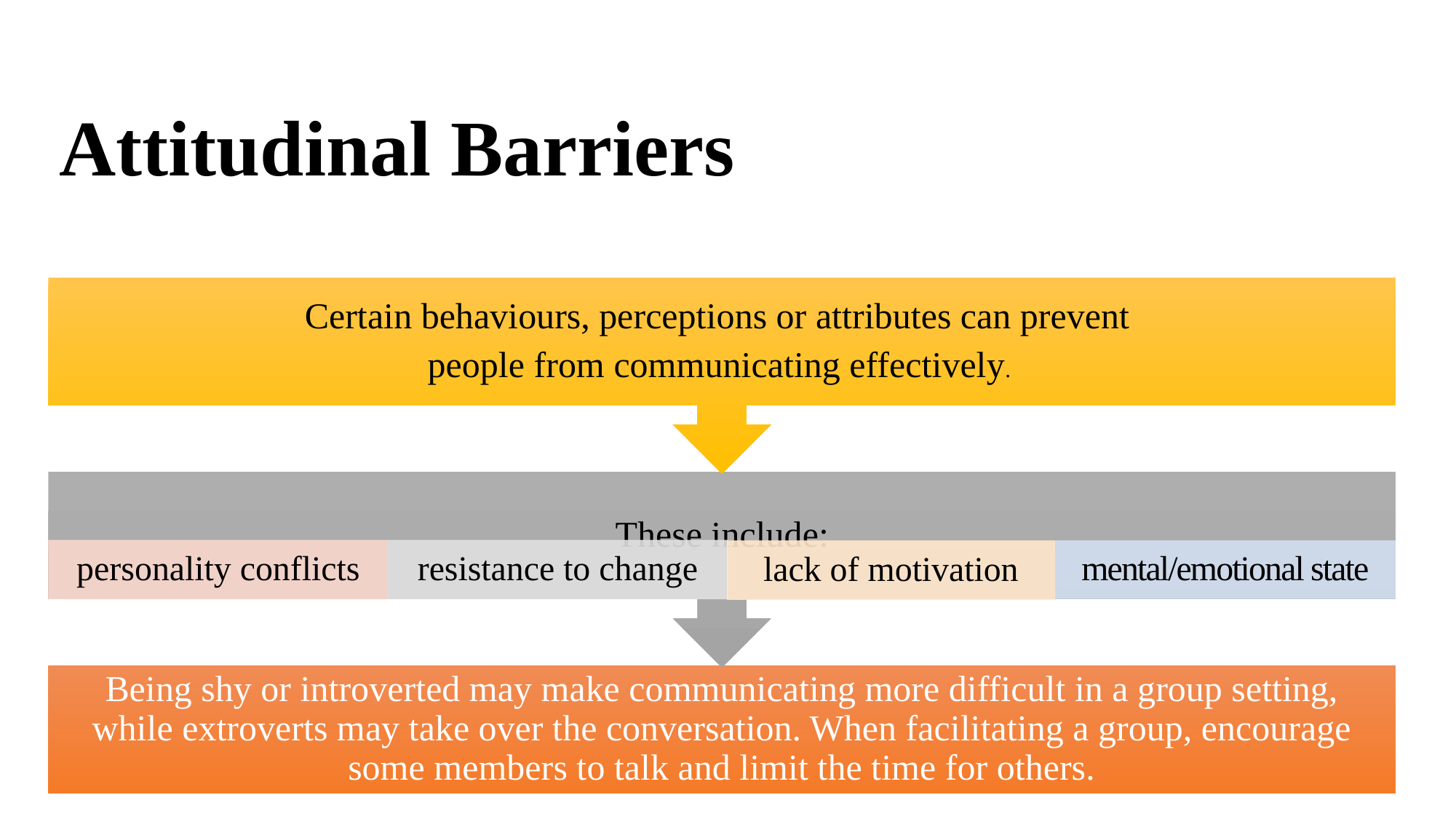

# Attitudinal Barriers
Being shy or introverted may make communicating more difficult in a group setting, while extroverts may take over the conversation. When facilitating a group, encourage some members to talk and limit the time for others.
These include:
personality conflicts
resistance to change
lack of motivation
mental/emotional state
Certain behaviours, perceptions or attributes can prevent
people from communicating effectively.